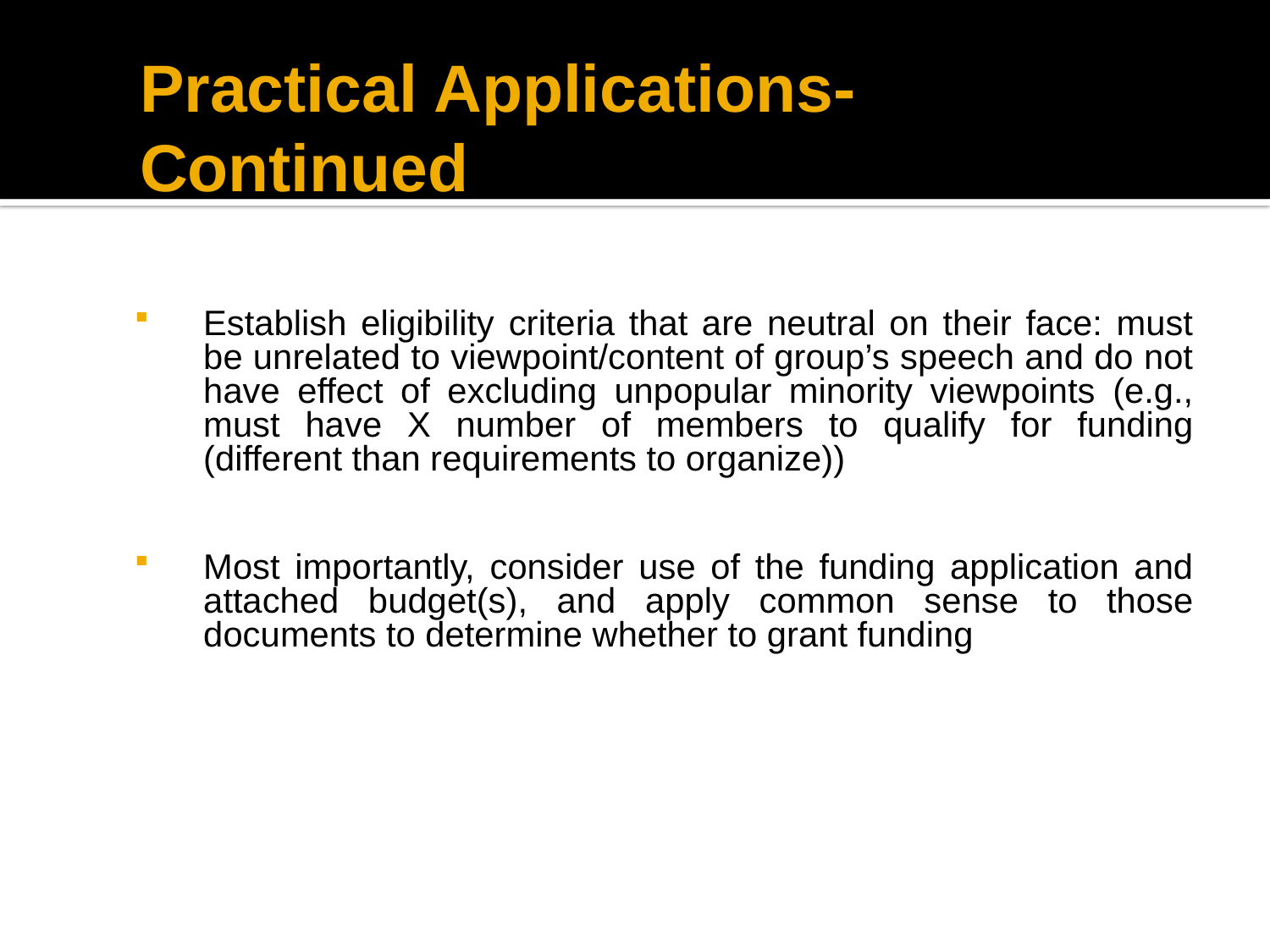

# Practical Applications- Continued

Establish eligibility criteria that are neutral on their face: must be unrelated to viewpoint/content of group’s speech and do not have effect of excluding unpopular minority viewpoints (e.g., must have X number of members to qualify for funding (different than requirements to organize))

Most importantly, consider use of the funding application and attached budget(s), and apply common sense to those documents to determine whether to grant funding